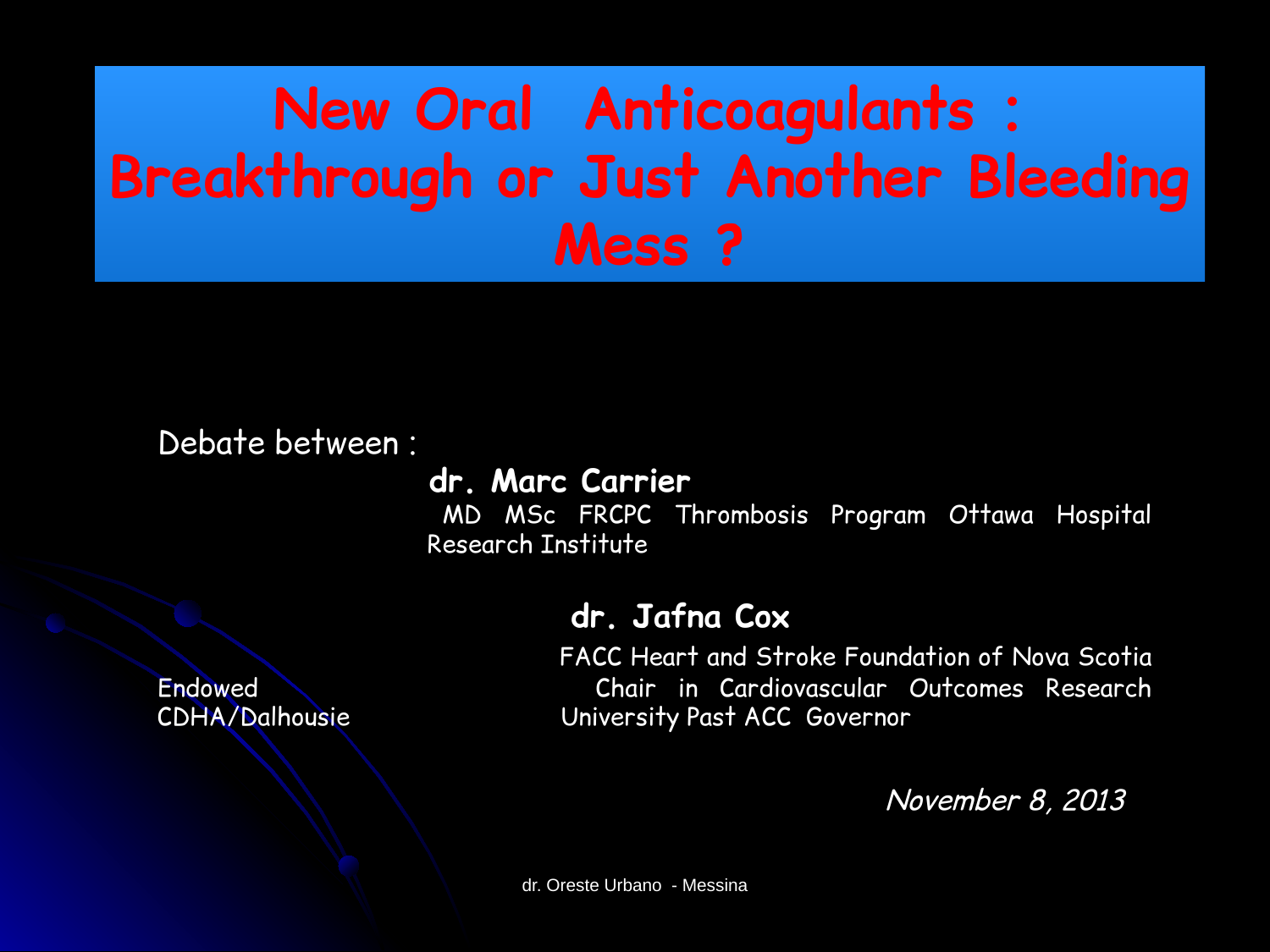

New Oral  Anticoagulants : Breakthrough or Just Another Bleeding Mess ?
Debate between :
	 dr. Marc Carrier
	 MD MSc FRCPC Thrombosis Program Ottawa Hospital 	 Research Institute

	           dr. Jafna Cox
		  FACC Heart and Stroke Foundation of Nova Scotia Endowed 		  Chair in Cardiovascular Outcomes Research CDHA/Dalhousie 		   University Past ACC  Governor
November 8, 2013
dr. Oreste Urbano  - Messina